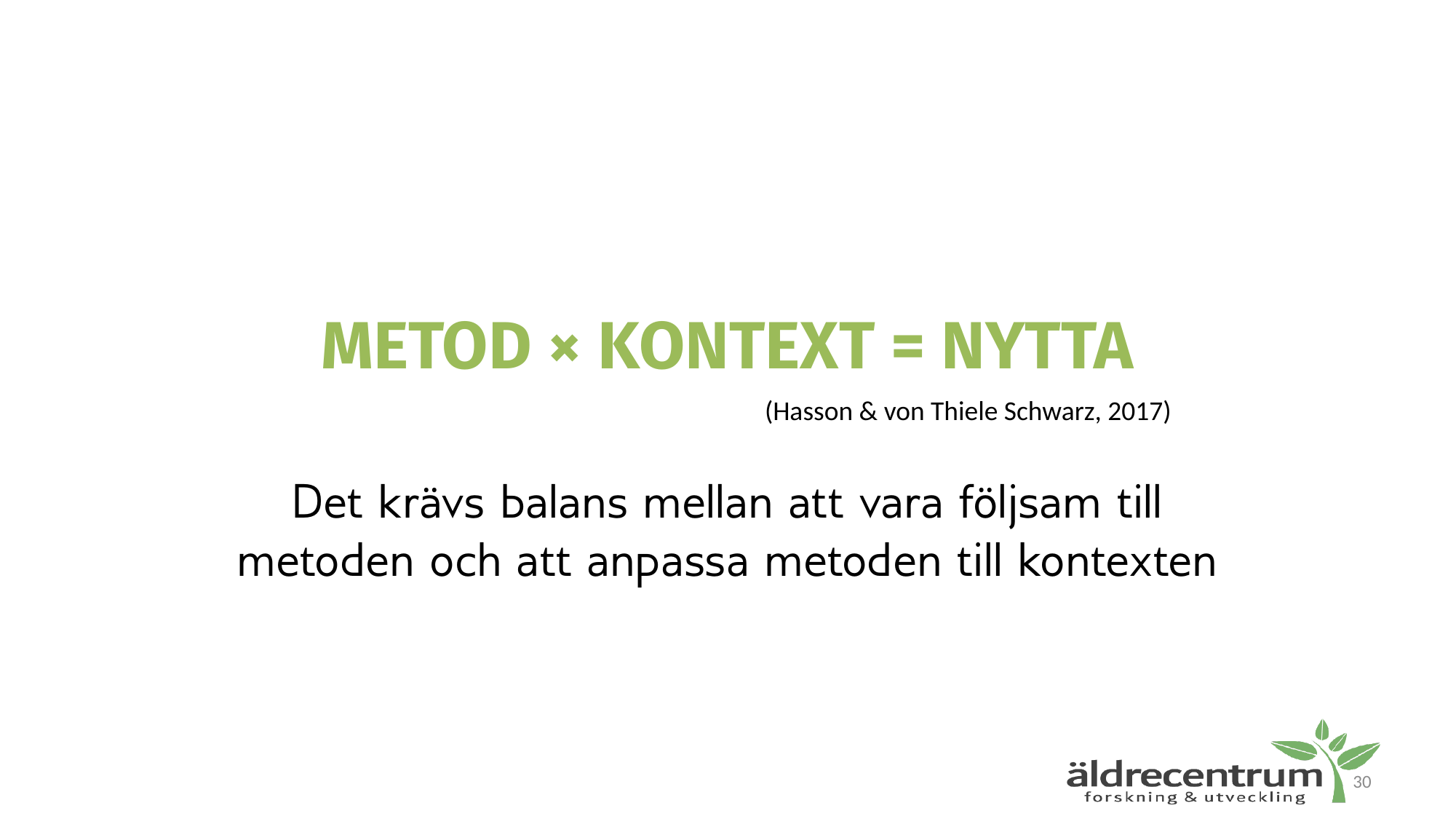

# METOD × KONTEXT = NYTTA
(Hasson & von Thiele Schwarz, 2017)
Det krävs balans mellan att vara följsam till metoden och att anpassa metoden till kontexten
30